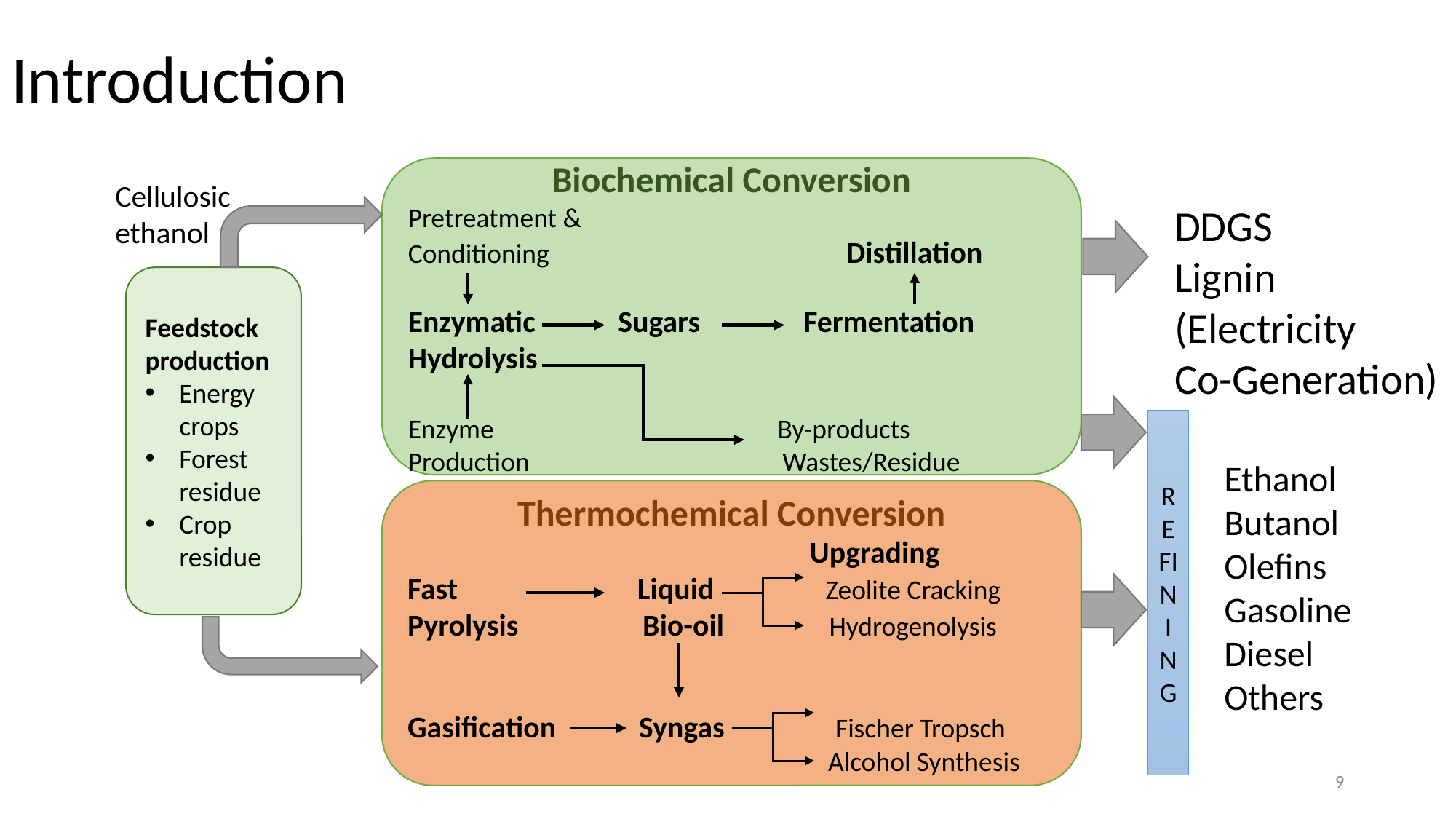

# Introduction
Biochemical Conversion
Pretreatment &
Conditioning                                                Distillation

Enzymatic            Sugars               Fermentation
Hydrolysis

Enzyme                                              By-products
Production                                         Wastes/Residue
Cellulosic
ethanol
DDGS
Lignin
(Electricity
Co-Generation)

Feedstock production
Energy crops
Forest residue
Crop residue

REFINING
Ethanol
Butanol
Olefins
Gasoline
Diesel
Others
Thermochemical Conversion
                                                                 Upgrading
Fast                          Liquid                  Zeolite Cracking
Pyrolysis                  Bio-oil                 Hydrogenolysis

Gasification            Syngas                Fischer Tropsch
                                                                    Alcohol Synthesis

9